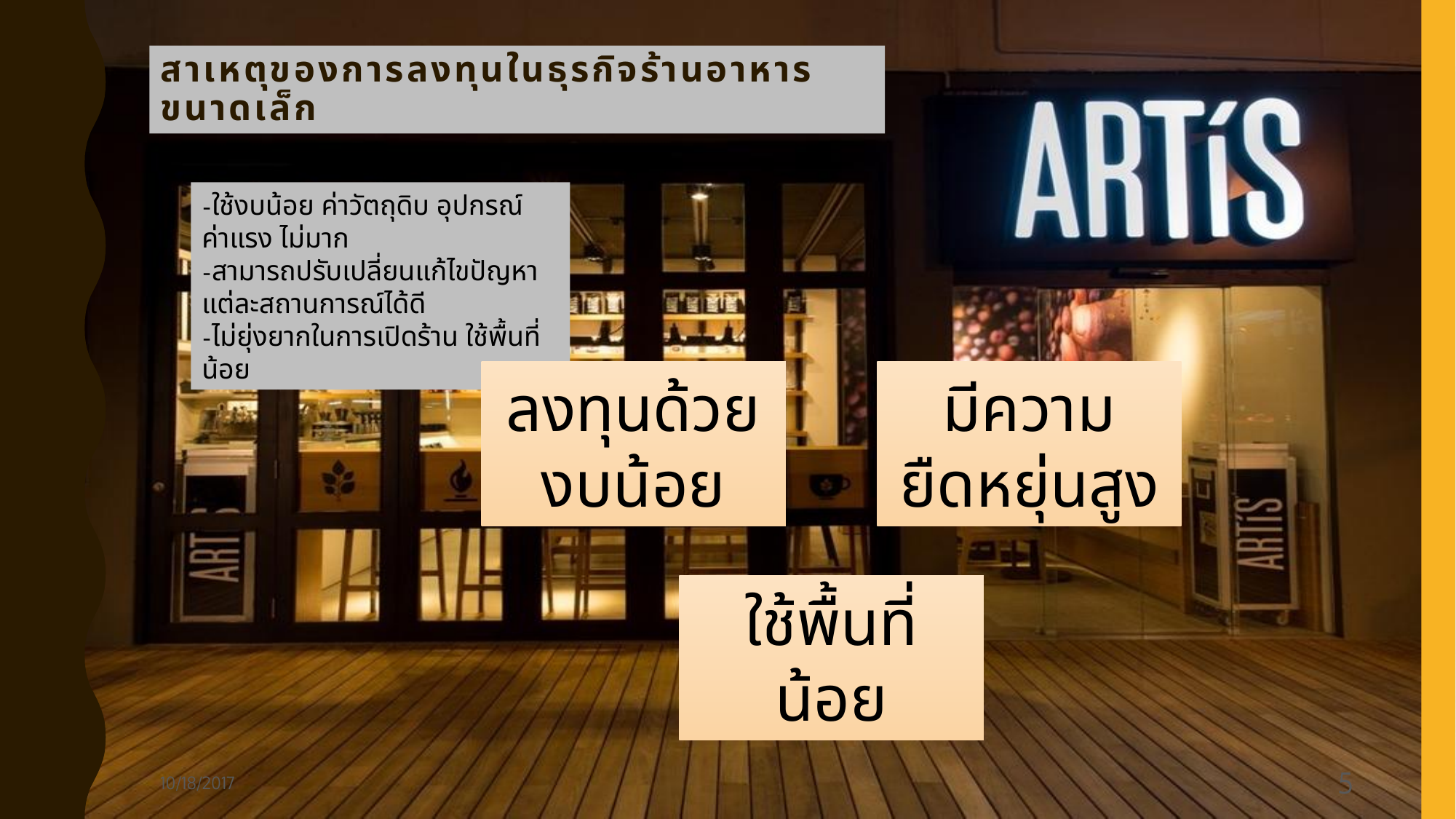

# สาเหตุของการลงทุนในธุรกิจร้านอาหารขนาดเล็ก
-ใช้งบน้อย ค่าวัตถุดิบ อุปกรณ์ ค่าแรง ไม่มาก
-สามารถปรับเปลี่ยนแก้ไขปัญหาแต่ละสถานการณ์ได้ดี
-ไม่ยุ่งยากในการเปิดร้าน ใช้พื้นที่น้อย
ลงทุนด้วยงบน้อย
10/18/2017
5